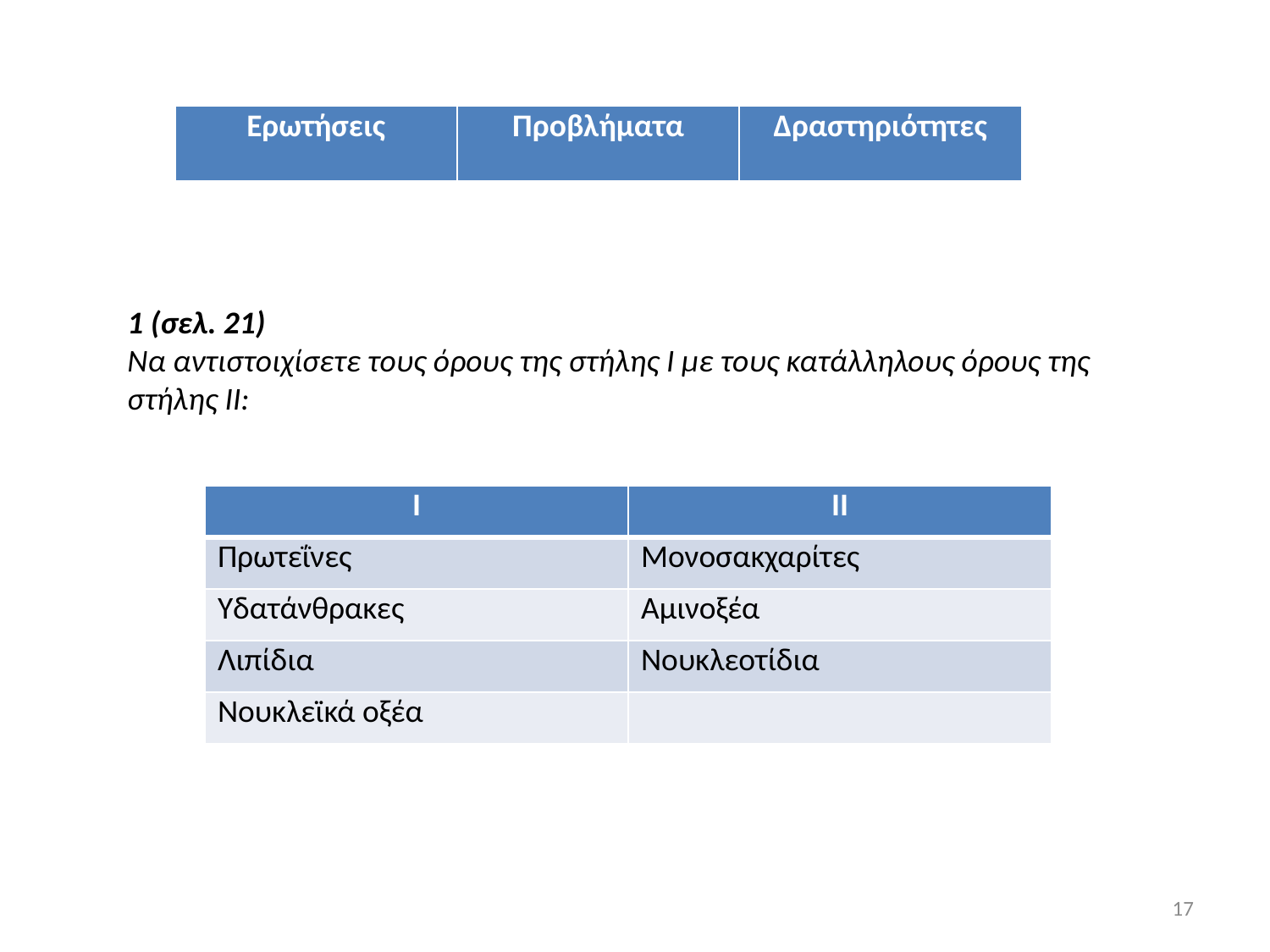

| Ερωτήσεις | Προβλήματα | Δραστηριότητες |
| --- | --- | --- |
1 (σελ. 21)
Να αντιστοιχίσετε τους όρους της στήλης Ι με τους κατάλληλους όρους της στήλης ΙΙ:

| Ι | ΙΙ |
| --- | --- |
| Πρωτεΐνες | Μονοσακχαρίτες |
| Υδατάνθρακες | Αμινοξέα |
| Λιπίδια | Νουκλεοτίδια |
| Νουκλεϊκά οξέα |  |
17